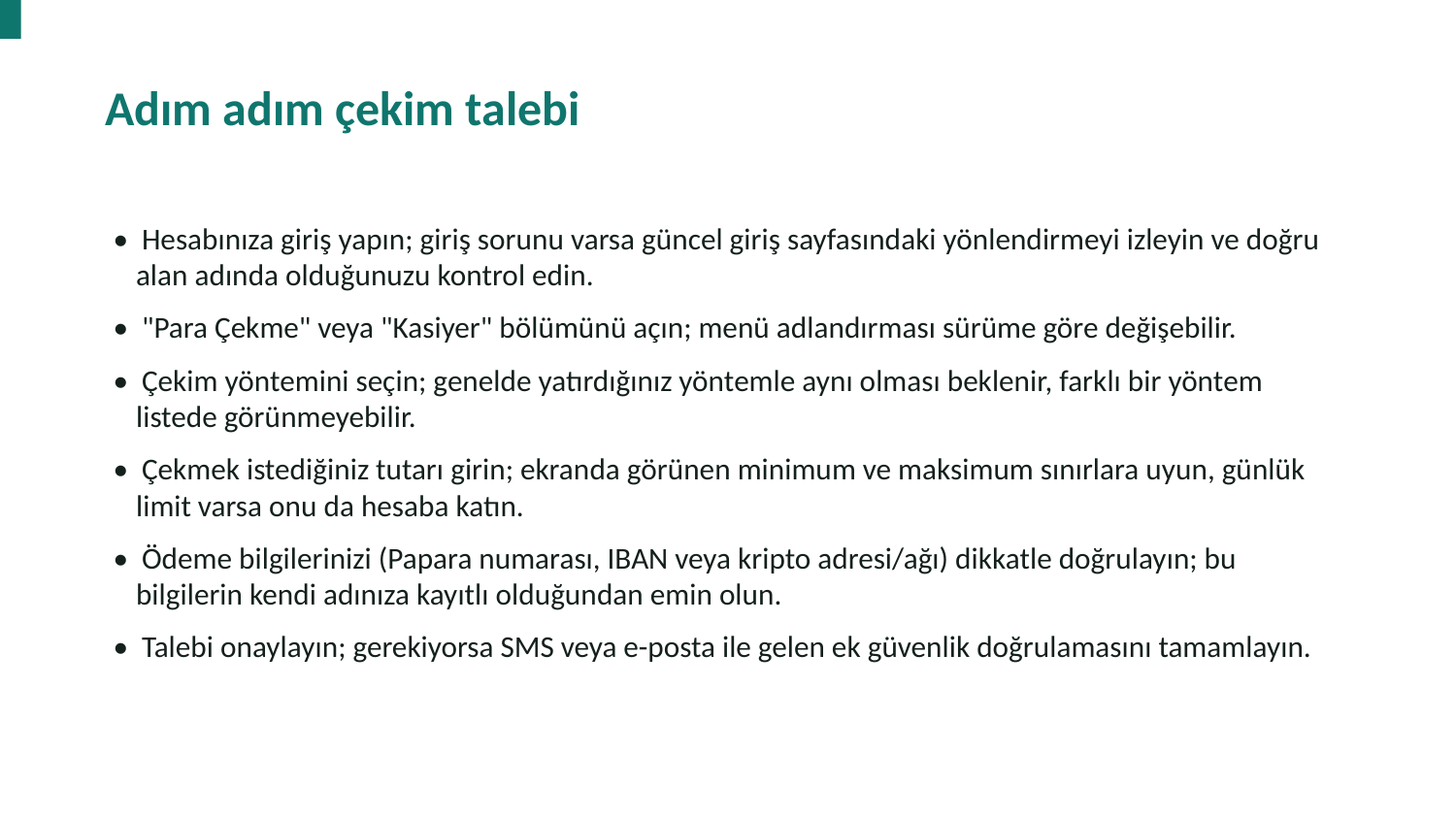

Adım adım çekim talebi
•  Hesabınıza giriş yapın; giriş sorunu varsa güncel giriş sayfasındaki yönlendirmeyi izleyin ve doğru alan adında olduğunuzu kontrol edin.
•  "Para Çekme" veya "Kasiyer" bölümünü açın; menü adlandırması sürüme göre değişebilir.
•  Çekim yöntemini seçin; genelde yatırdığınız yöntemle aynı olması beklenir, farklı bir yöntem listede görünmeyebilir.
•  Çekmek istediğiniz tutarı girin; ekranda görünen minimum ve maksimum sınırlara uyun, günlük limit varsa onu da hesaba katın.
•  Ödeme bilgilerinizi (Papara numarası, IBAN veya kripto adresi/ağı) dikkatle doğrulayın; bu bilgilerin kendi adınıza kayıtlı olduğundan emin olun.
•  Talebi onaylayın; gerekiyorsa SMS veya e-posta ile gelen ek güvenlik doğrulamasını tamamlayın.